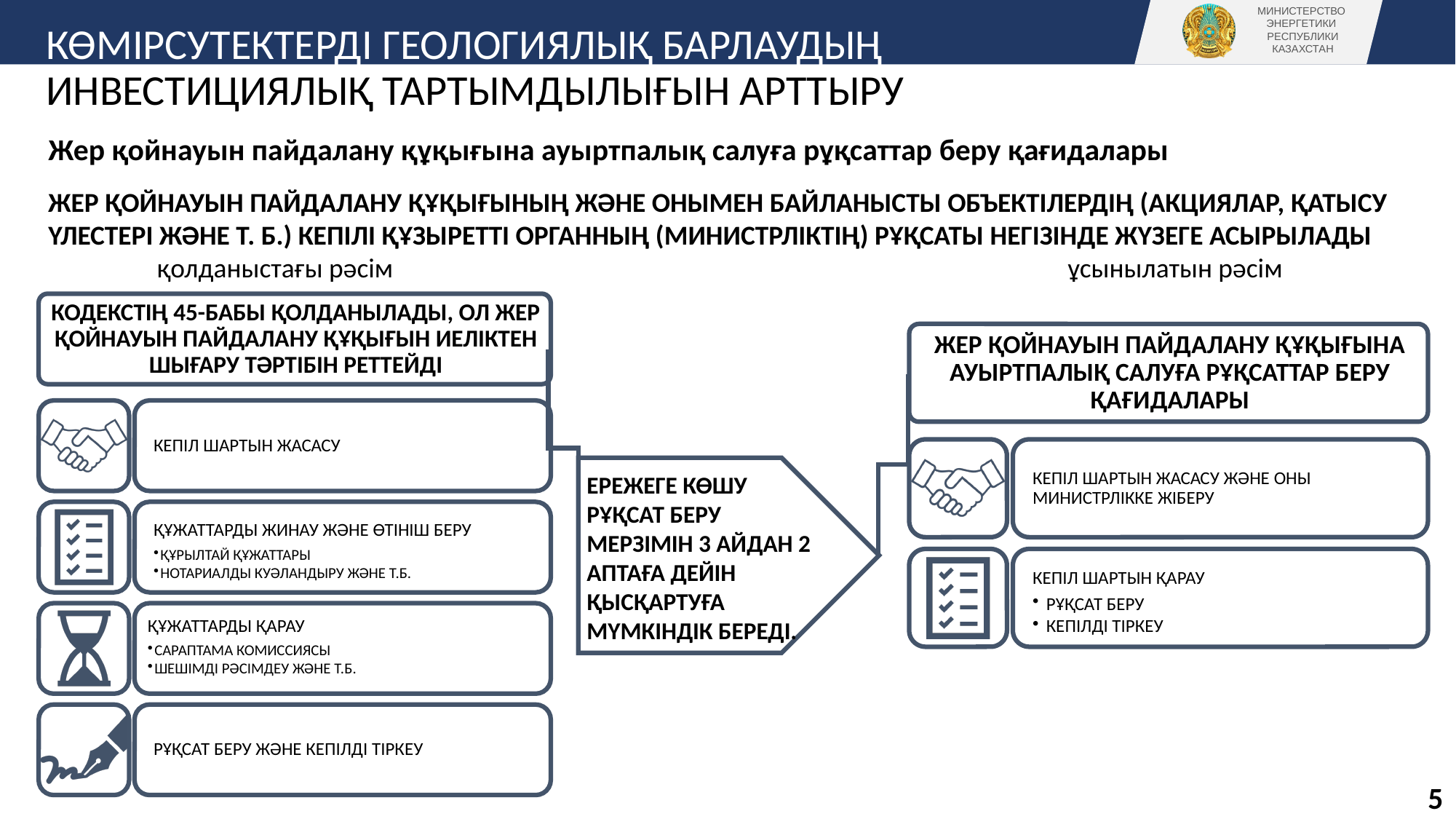

# КӨМІРСУТЕКТЕРДІ ГЕОЛОГИЯЛЫҚ БАРЛАУДЫҢ ИНВЕСТИЦИЯЛЫҚ ТАРТЫМДЫЛЫҒЫН АРТТЫРУ
Жер қойнауын пайдалану құқығына ауыртпалық салуға рұқсаттар беру қағидалары

ЖЕР ҚОЙНАУЫН ПАЙДАЛАНУ ҚҰҚЫҒЫНЫҢ ЖӘНЕ ОНЫМЕН БАЙЛАНЫСТЫ ОБЪЕКТІЛЕРДІҢ (АКЦИЯЛАР, ҚАТЫСУ ҮЛЕСТЕРІ ЖӘНЕ Т. Б.) КЕПІЛІ ҚҰЗЫРЕТТІ ОРГАННЫҢ (МИНИСТРЛІКТІҢ) РҰҚСАТЫ НЕГІЗІНДЕ ЖҮЗЕГЕ АСЫРЫЛАДЫ	қолданыстағы рәсім						      ұсынылатын рәсім
ЖЕР ҚОЙНАУЫН ПАЙДАЛАНУ ҚҰҚЫҒЫНА АУЫРТПАЛЫҚ САЛУҒА РҰҚСАТТАР БЕРУ ҚАҒИДАЛАРЫ
КЕПІЛ ШАРТЫН ЖАСАСУ ЖӘНЕ ОНЫ МИНИСТРЛІККЕ ЖІБЕРУ
КЕПІЛ ШАРТЫН ҚАРАУ
РҰҚСАТ БЕРУ
КЕПІЛДІ ТІРКЕУ
КОДЕКСТІҢ 45-БАБЫ ҚОЛДАНЫЛАДЫ, ОЛ ЖЕР ҚОЙНАУЫН ПАЙДАЛАНУ ҚҰҚЫҒЫН ИЕЛІКТЕН ШЫҒАРУ ТӘРТІБІН РЕТТЕЙДІ
КЕПІЛ ШАРТЫН ЖАСАСУ
ҚҰЖАТТАРДЫ ЖИНАУ ЖӘНЕ ӨТІНІШ БЕРУ
ҚҰРЫЛТАЙ ҚҰЖАТТАРЫ
НОТАРИАЛДЫ КУӘЛАНДЫРУ ЖӘНЕ Т.Б.
ҚҰЖАТТАРДЫ ҚАРАУ
САРАПТАМА КОМИССИЯСЫ
ШЕШІМДІ РӘСІМДЕУ ЖӘНЕ Т.Б.
РҰҚСАТ БЕРУ ЖӘНЕ КЕПІЛДІ ТІРКЕУ

ЕРЕЖЕГЕ КӨШУ РҰҚСАТ БЕРУ МЕРЗІМІН 3 АЙДАН 2 АПТАҒА ДЕЙІН ҚЫСҚАРТУҒА МҮМКІНДІК БЕРЕДІ.
5